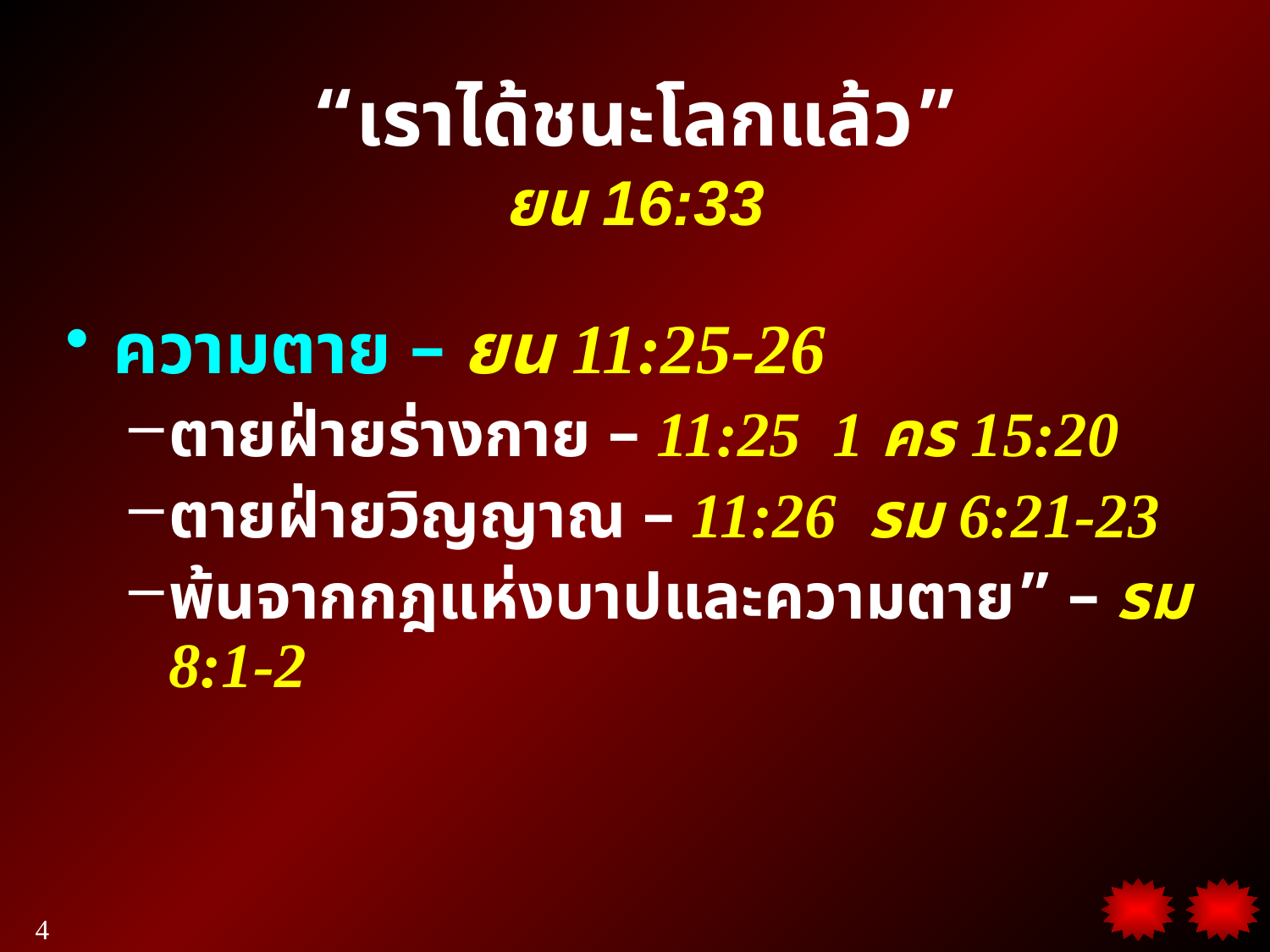

# “เราได้ชนะโลกแล้ว” ยน 16:33
ความตาย – ยน 11:25-26
ตายฝ่ายร่างกาย – 11:25  1 คร 15:20
ตายฝ่ายวิญญาณ – 11:26  รม 6:21-23
พ้นจากกฎแห่งบาปและความตาย” – รม 8:1-2
4